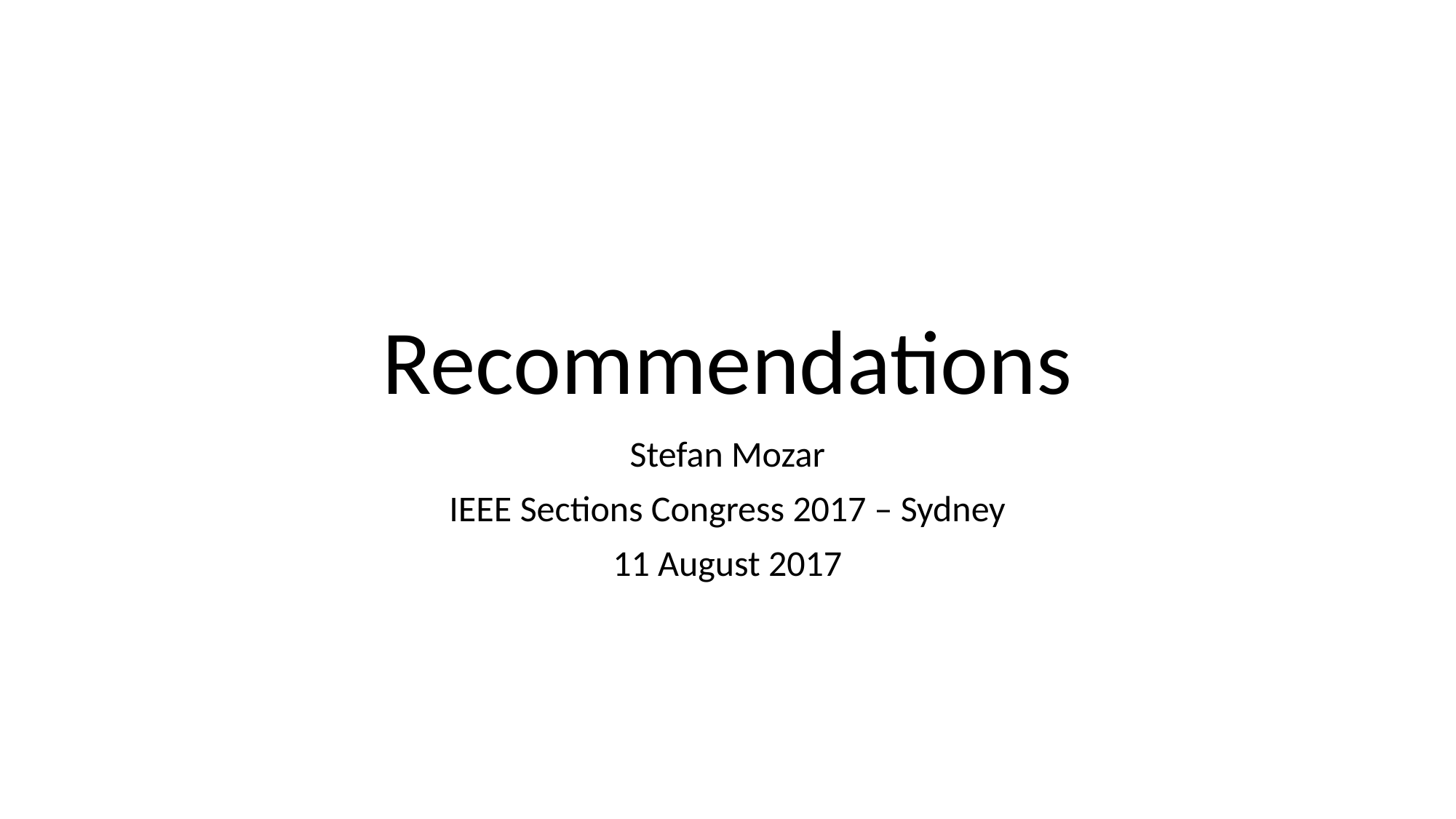

# Recommendations
Stefan Mozar
IEEE Sections Congress 2017 – Sydney
11 August 2017